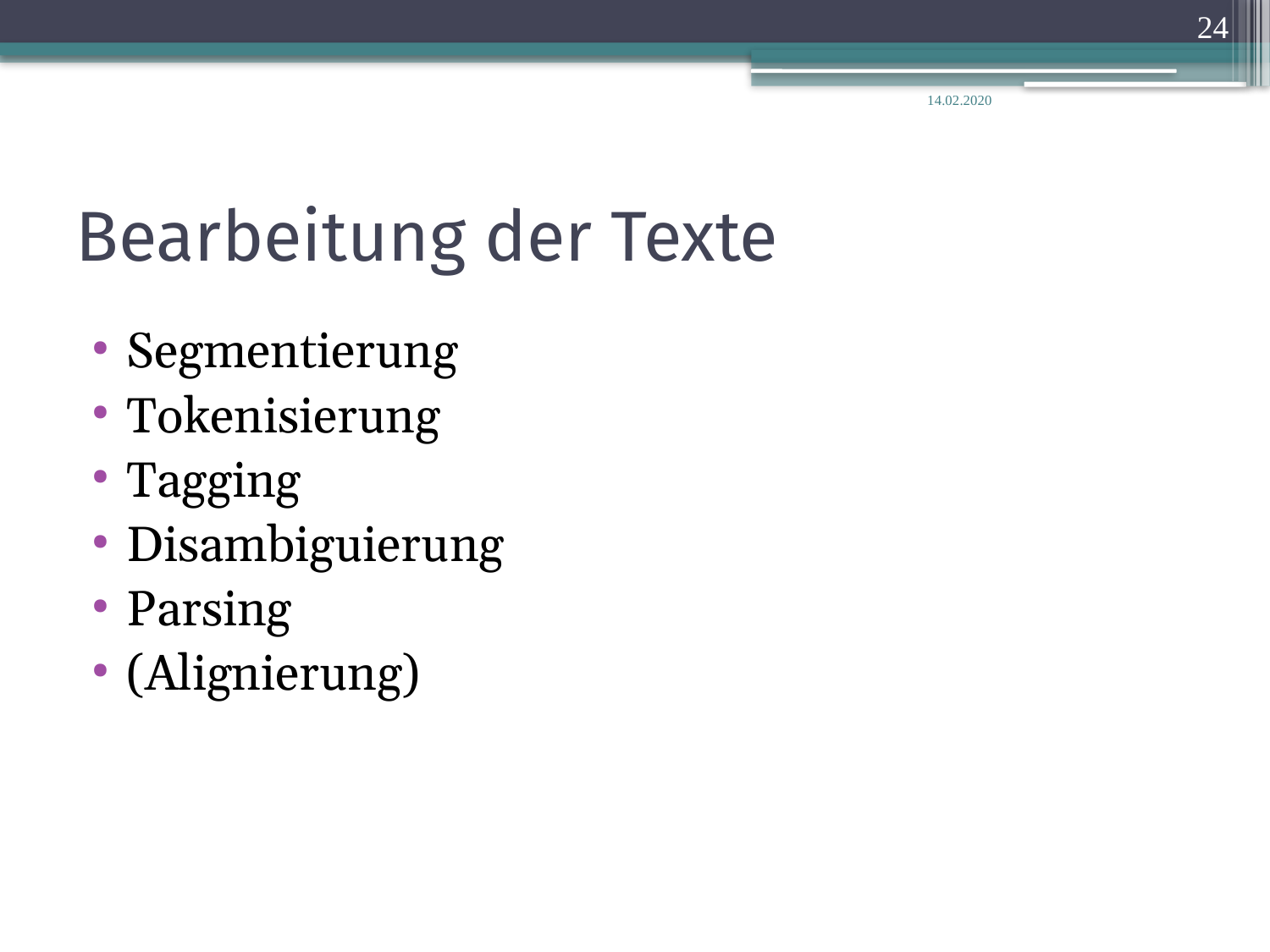

24
14.02.2020
# Bearbeitung der Texte
Segmentierung
Tokenisierung
Tagging
Disambiguierung
Parsing
(Alignierung)